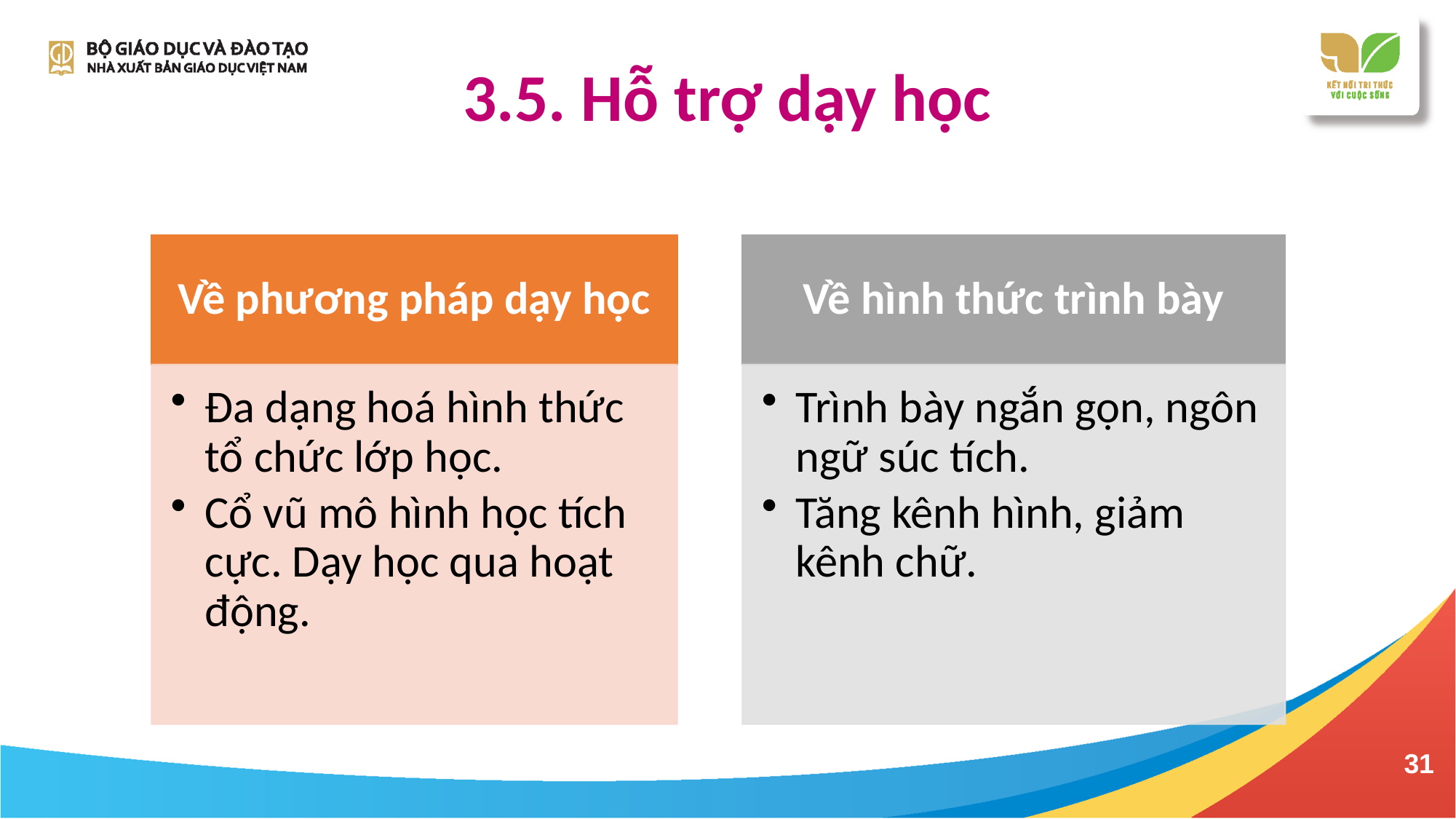

2. Một số điểm đặc thù
# 3.5. Hỗ trợ dạy học
Về phương pháp dạy học
Đa dạng hoá hình thức tổ chức lớp học.
Cổ vũ mô hình học tích cực. Dạy học qua hoạt động.
Về hình thức trình bày
Trình bày ngắn gọn, ngôn ngữ súc tích.
Tăng kênh hình, giảm kênh chữ.